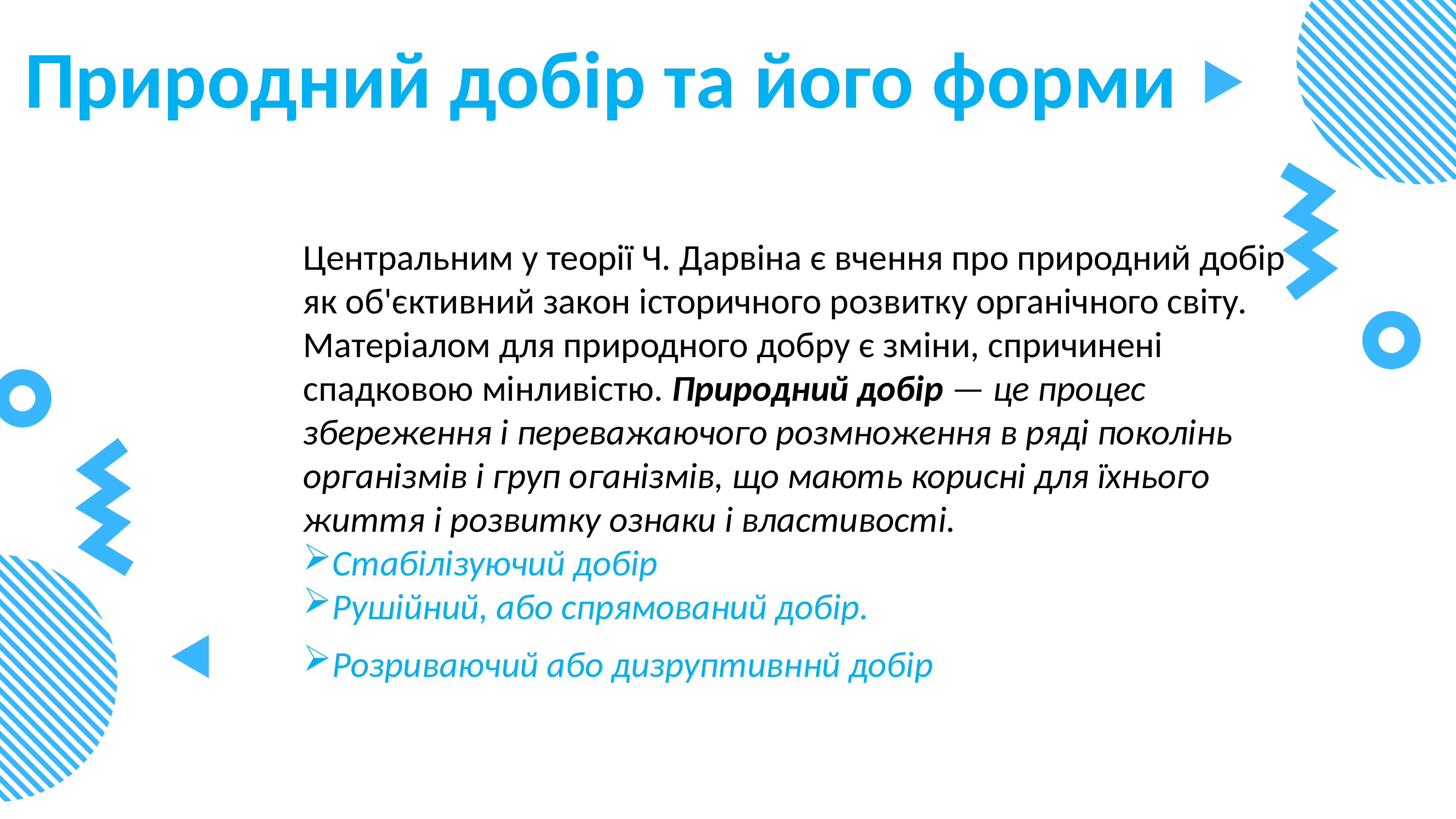

Природний добір та його форми
Центральним у теорії Ч. Дарвіна є вчення про природний добір як об'єктивний закон історичного розвитку органічного світу. Матеріалом для природного добру є зміни, спричинені спадковою мінливістю. Природний добір — це процес збереження і переважаючого розмноження в ряді поколінь організмів і груп оганізмів, що мають корисні для їхнього життя і розвитку ознаки і властивості.
Стабілізуючий добір
Рушійний, або спрямований добір.
Розриваючий або дизруптивннй добір